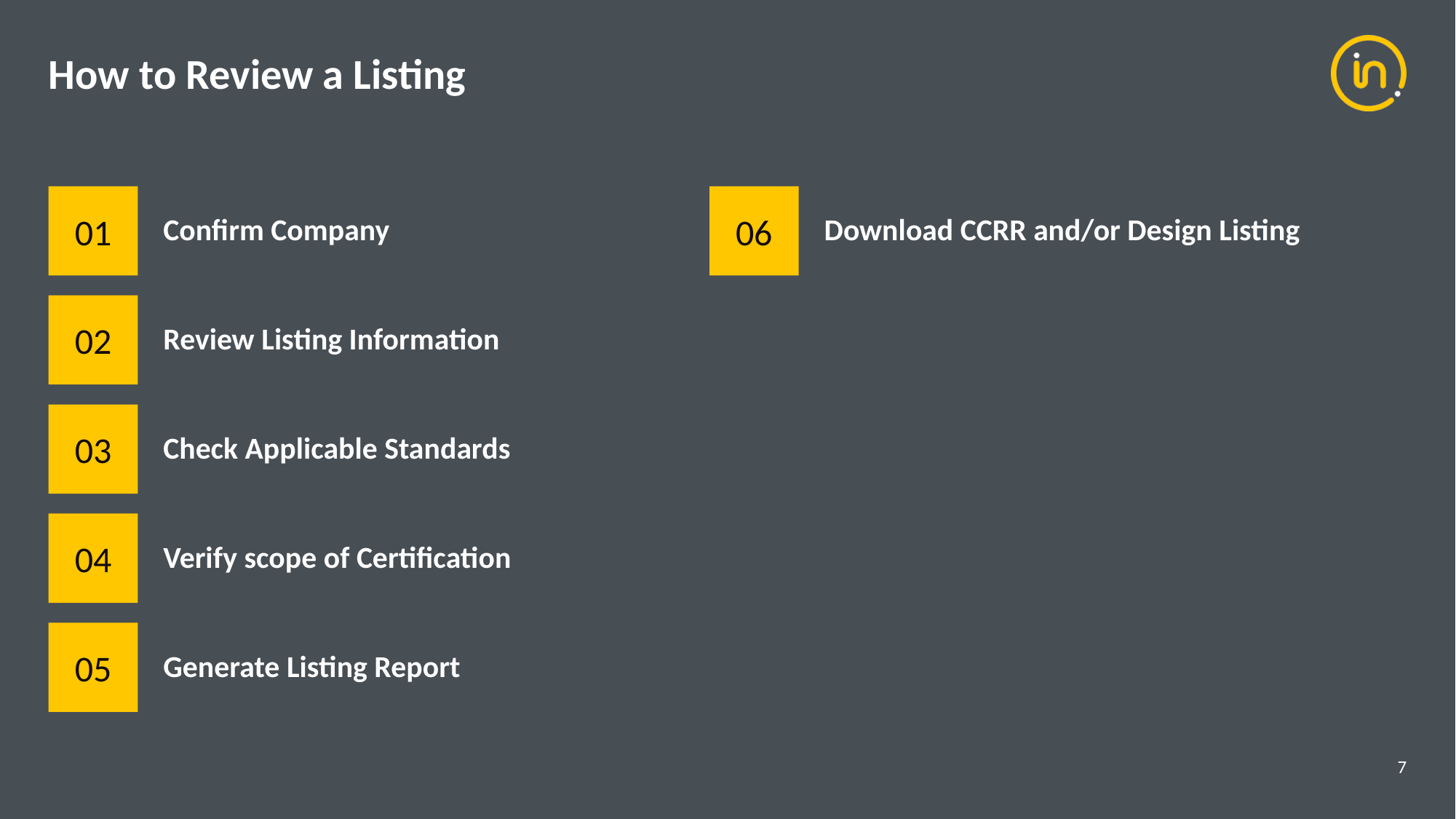

# How to Review a Listing
01
06
Confirm Company
Download CCRR and/or Design Listing
02
Review Listing Information
03
Check Applicable Standards
04
Verify scope of Certification
05
Generate Listing Report
7